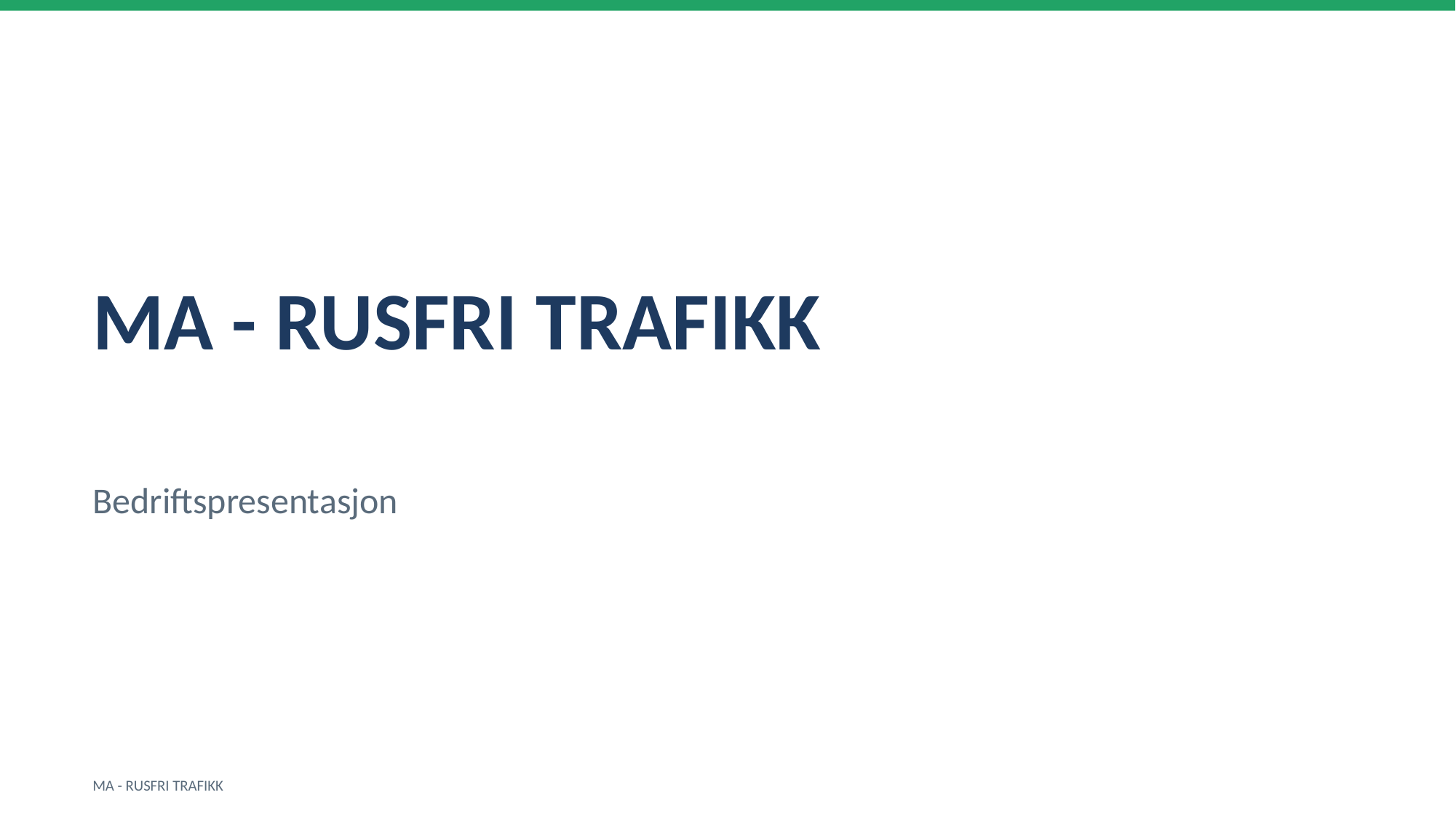

MA - RUSFRI TRAFIKK
Bedriftspresentasjon
MA - RUSFRI TRAFIKK